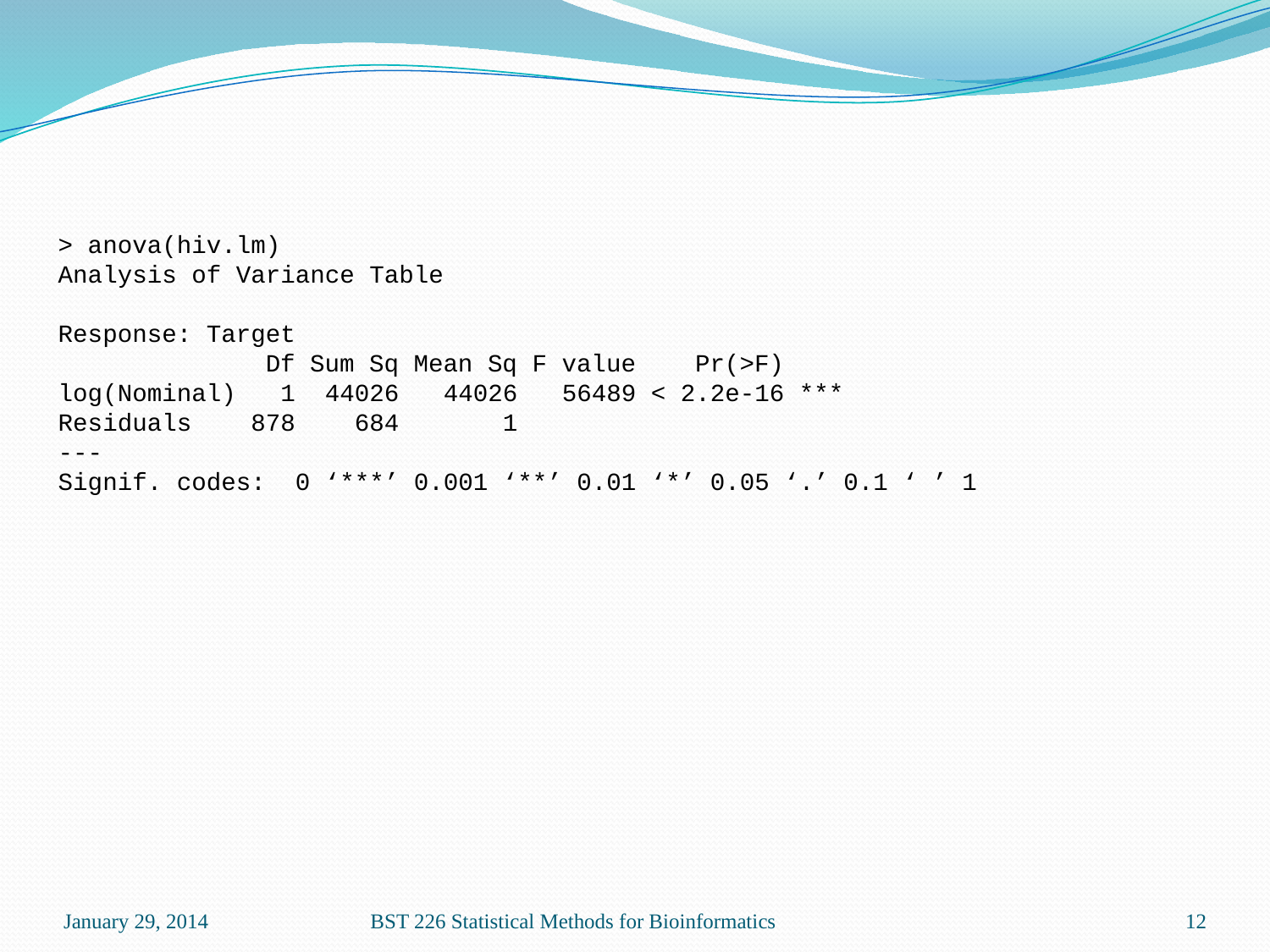

> anova(hiv.lm)
Analysis of Variance Table

Response: Target
              Df Sum Sq Mean Sq F value    Pr(>F)
log(Nominal)   1  44026   44026   56489 < 2.2e-16 ***
Residuals    878    684       1
---
Signif. codes:  0 ‘***’ 0.001 ‘**’ 0.01 ‘*’ 0.05 ‘.’ 0.1 ‘ ’ 1
January 29, 2014
BST 226 Statistical Methods for Bioinformatics
12